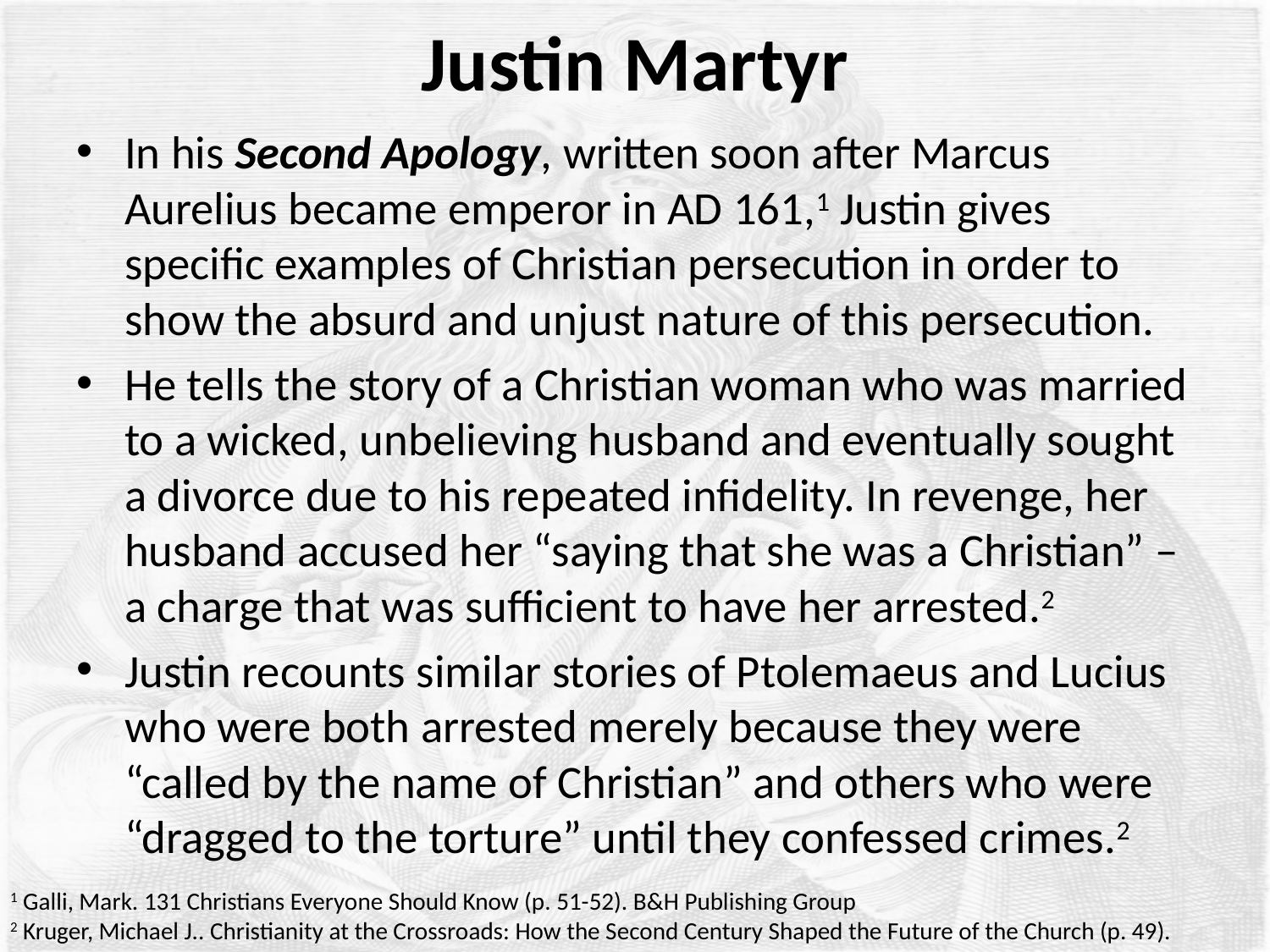

# Justin Martyr
In his Second Apology, written soon after Marcus Aurelius became emperor in AD 161,1 Justin gives specific examples of Christian persecution in order to show the absurd and unjust nature of this persecution.
He tells the story of a Christian woman who was married to a wicked, unbelieving husband and eventually sought a divorce due to his repeated infidelity. In revenge, her husband accused her “saying that she was a Christian” – a charge that was sufficient to have her arrested.2
Justin recounts similar stories of Ptolemaeus and Lucius who were both arrested merely because they were “called by the name of Christian” and others who were “dragged to the torture” until they confessed crimes.2
1 Galli, Mark. 131 Christians Everyone Should Know (p. 51-52). B&H Publishing Group
2 Kruger, Michael J.. Christianity at the Crossroads: How the Second Century Shaped the Future of the Church (p. 49).